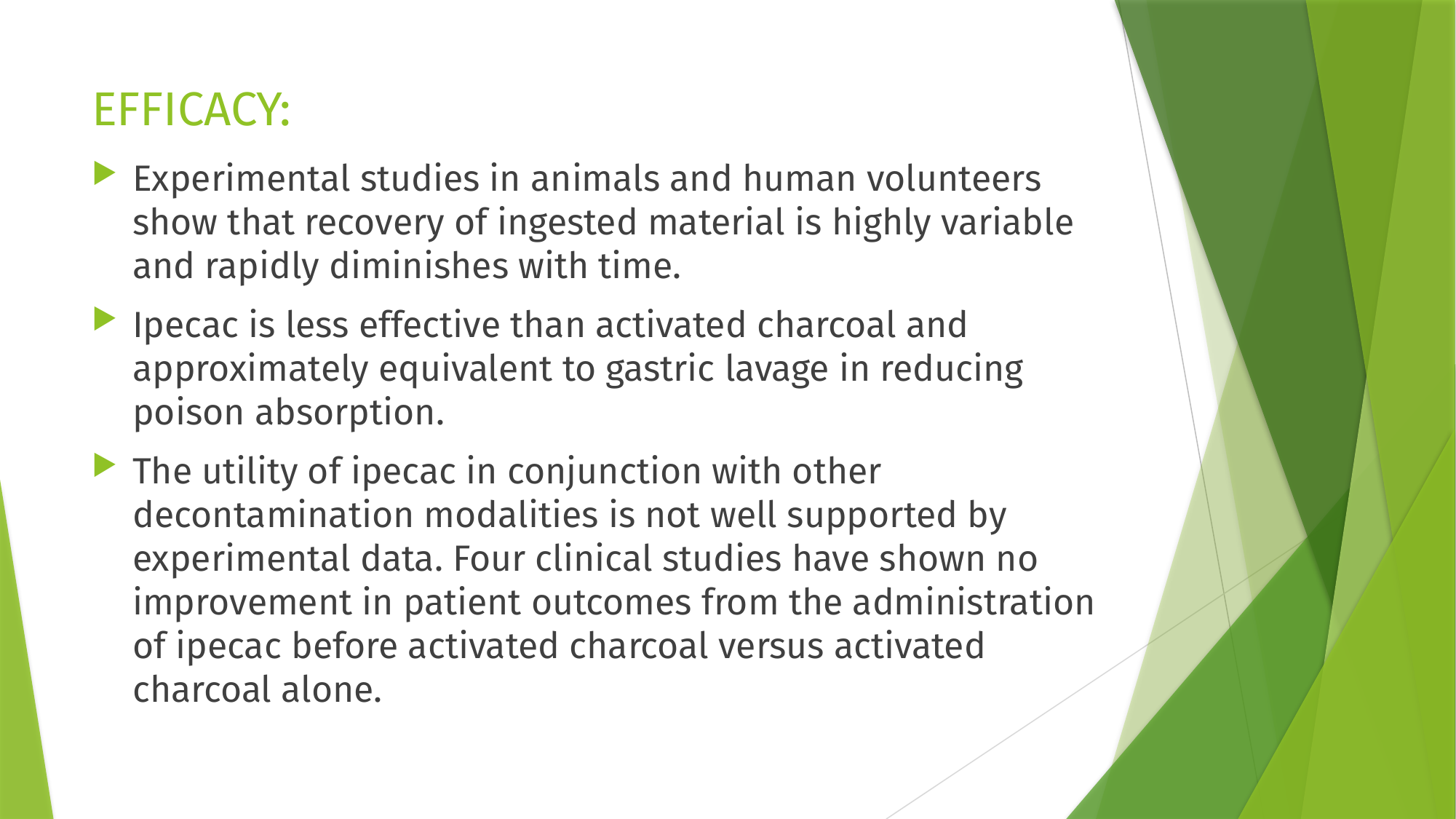

# EFFICACY:
Experimental studies in animals and human volunteers show that recovery of ingested material is highly variable and rapidly diminishes with time.
Ipecac is less effective than activated charcoal and approximately equivalent to gastric lavage in reducing poison absorption.
The utility of ipecac in conjunction with other decontamination modalities is not well supported by experimental data. Four clinical studies have shown no improvement in patient outcomes from the administration of ipecac before activated charcoal versus activated charcoal alone.